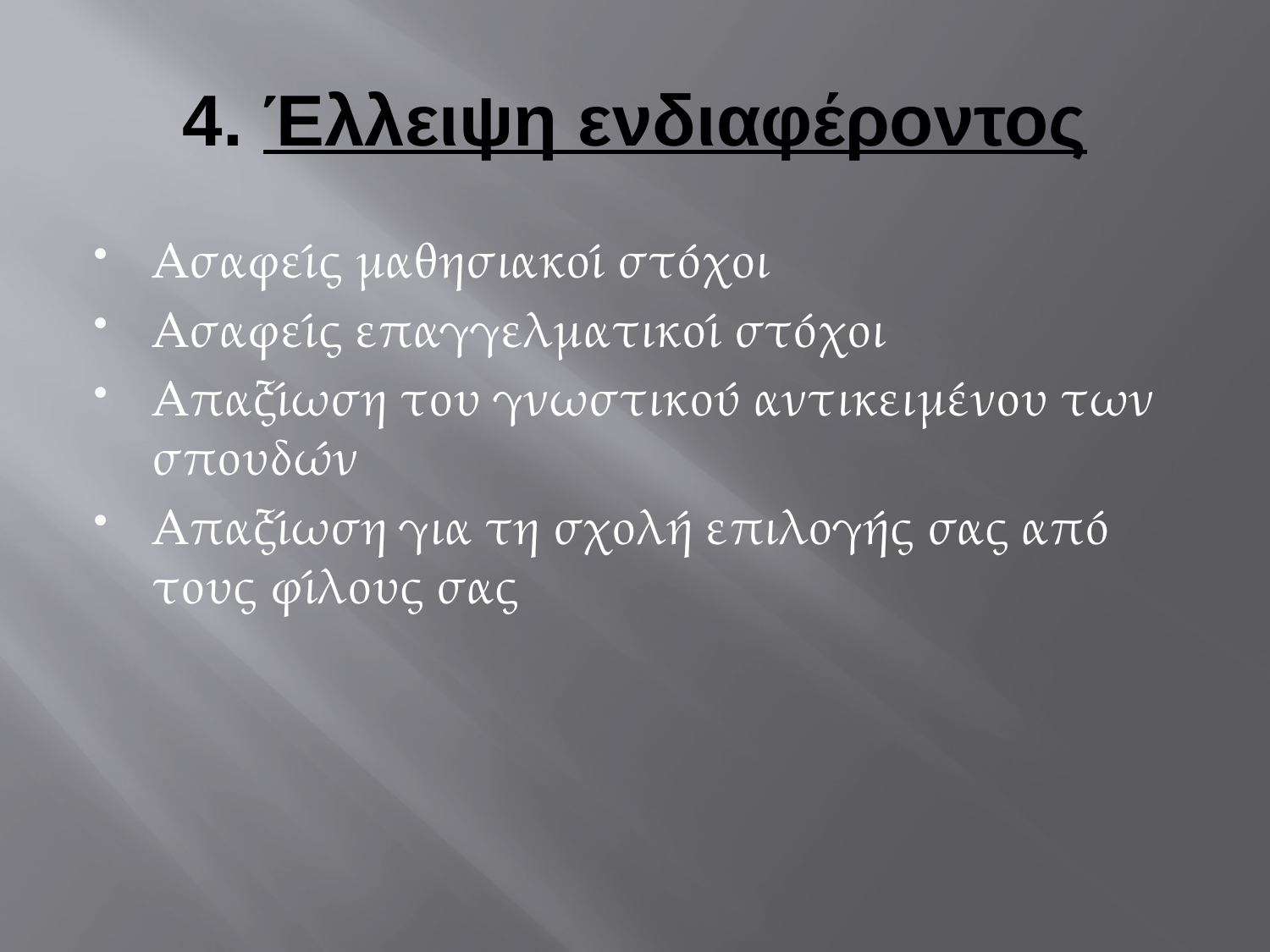

# 4. Έλλειψη ενδιαφέροντος
Ασαφείς μαθησιακοί στόχοι
Ασαφείς επαγγελματικοί στόχοι
Απαξίωση του γνωστικού αντικειμένου των σπουδών
Απαξίωση για τη σχολή επιλογής σας από τους φίλους σας